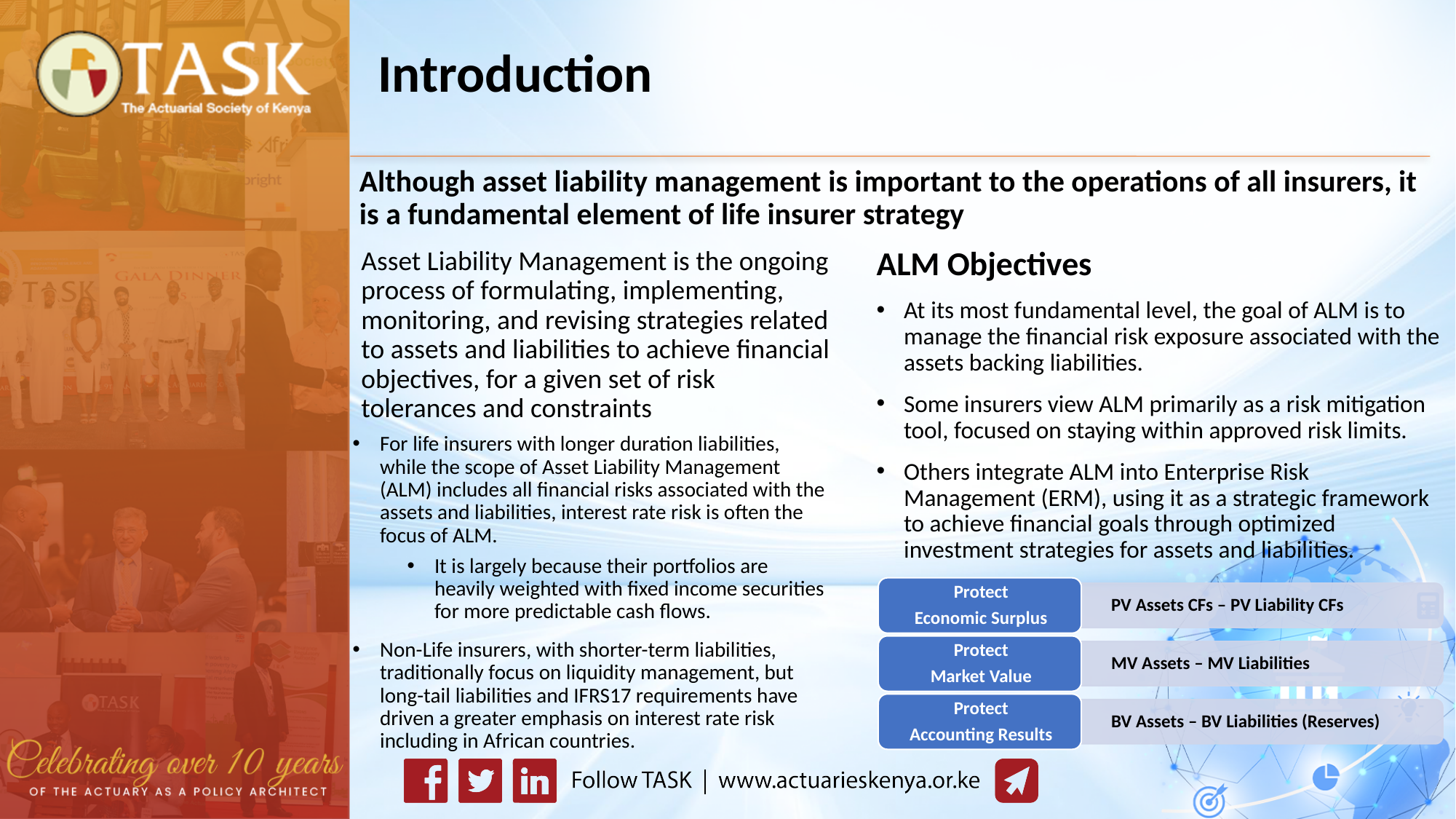

Introduction
Although asset liability management is important to the operations of all insurers, it is a fundamental element of life insurer strategy
Asset Liability Management is the ongoing process of formulating, implementing, monitoring, and revising strategies related to assets and liabilities to achieve financial objectives, for a given set of risk tolerances and constraints
ALM Objectives
At its most fundamental level, the goal of ALM is to manage the financial risk exposure associated with the assets backing liabilities.
Some insurers view ALM primarily as a risk mitigation tool, focused on staying within approved risk limits.
Others integrate ALM into Enterprise Risk Management (ERM), using it as a strategic framework to achieve financial goals through optimized investment strategies for assets and liabilities.
For life insurers with longer duration liabilities, while the scope of Asset Liability Management (ALM) includes all financial risks associated with the assets and liabilities, interest rate risk is often the focus of ALM.
It is largely because their portfolios are heavily weighted with fixed income securities for more predictable cash flows.
Non-Life insurers, with shorter-term liabilities, traditionally focus on liquidity management, but long-tail liabilities and IFRS17 requirements have driven a greater emphasis on interest rate risk including in African countries.
PV Assets CFs – PV Liability CFs
Protect
Economic Surplus
MV Assets – MV Liabilities
Protect
Market Value
BV Assets – BV Liabilities (Reserves)
Protect
Accounting Results